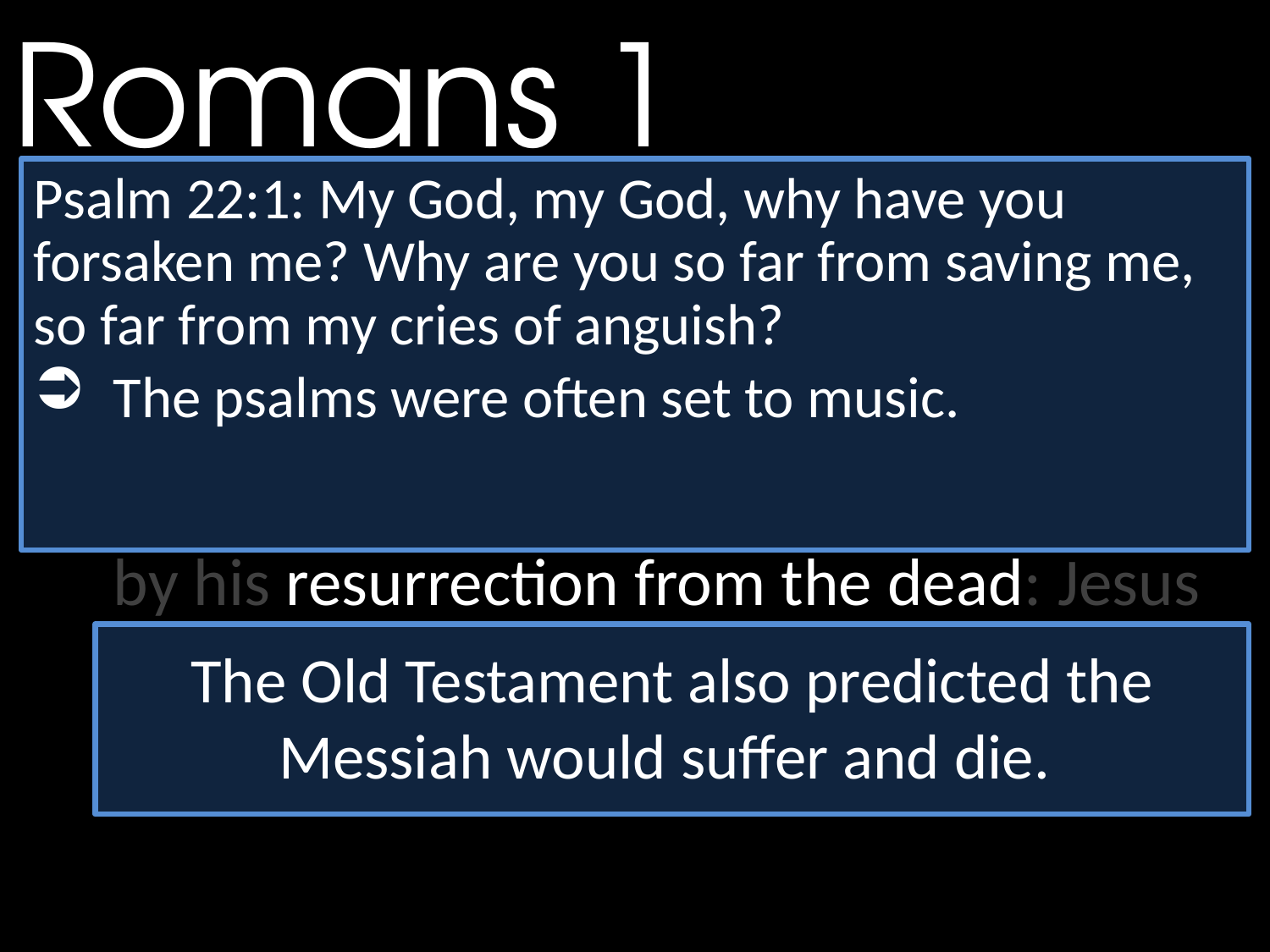

Romans 1

Psalm 22:1: My God, my God, why have you forsaken me? Why are you so far from saving me, so far from my cries of anguish?
The psalms were often set to music.

2 	the gospel he promised beforehand through his prophets in the Holy Scriptures…
4 	and who through the Spirit of holiness was appointed the Son of God in power by his resurrection from the dead: Jesus Christ our Lord.

The Old Testament also predicted the Messiah would suffer and die.